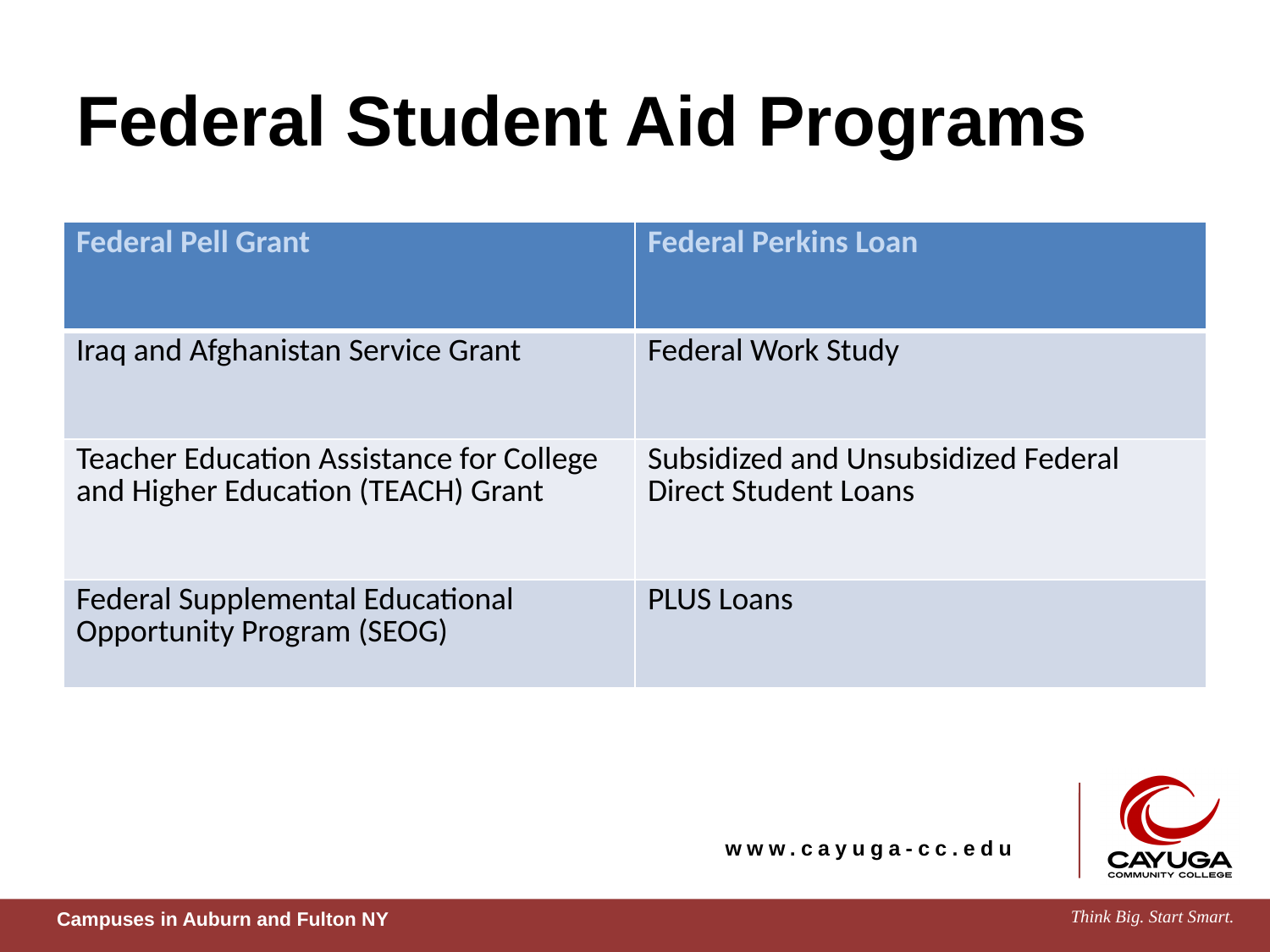

# Federal Student Aid Programs
| Federal Pell Grant | Federal Perkins Loan |
| --- | --- |
| Iraq and Afghanistan Service Grant | Federal Work Study |
| Teacher Education Assistance for College and Higher Education (TEACH) Grant | Subsidized and Unsubsidized Federal Direct Student Loans |
| Federal Supplemental Educational Opportunity Program (SEOG) | PLUS Loans |